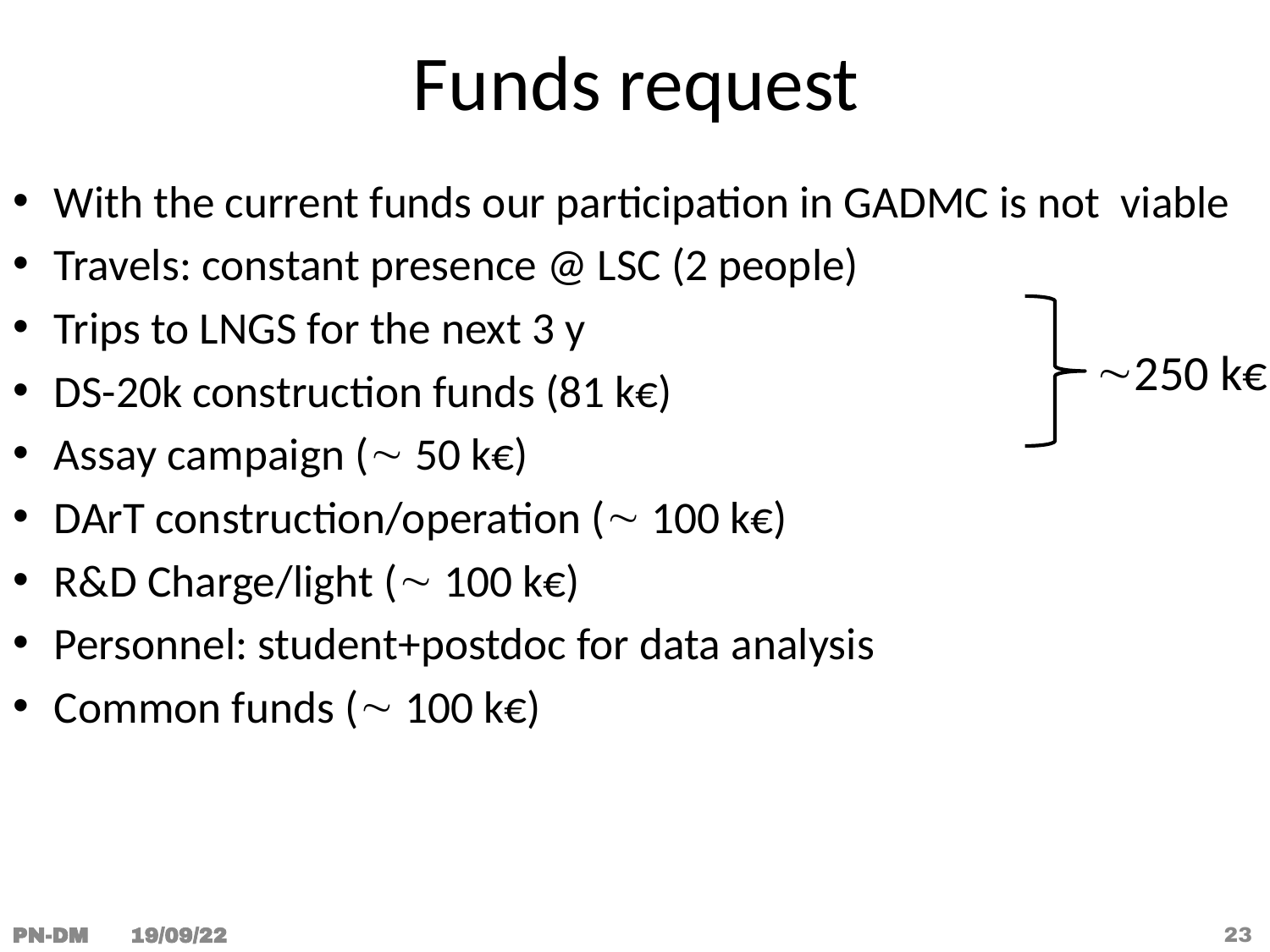

# Funds request
With the current funds our participation in GADMC is not  viable
Travels: constant presence @ LSC (2 people)
Trips to LNGS for the next 3 y
DS-20k construction funds (81 k€)
Assay campaign (∼ 50 k€)
DArT construction/operation (∼ 100 k€)
R&D Charge/light (∼ 100 k€)
Personnel: student+postdoc for data analysis
Common funds (∼ 100 k€)

∼250 k€
PN-DM      19/09/22   							                            23